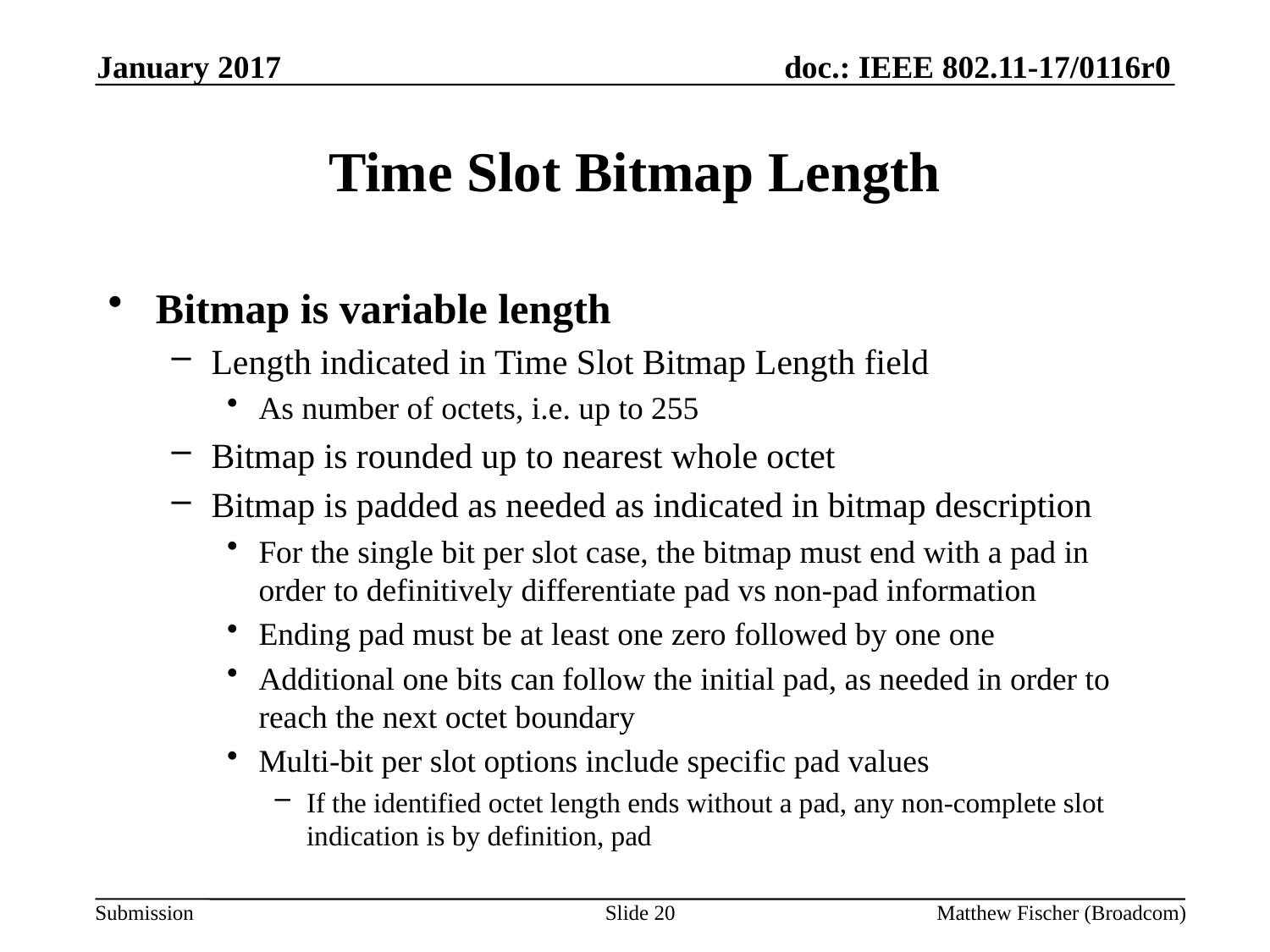

January 2017
# Time Slot Bitmap Length
Bitmap is variable length
Length indicated in Time Slot Bitmap Length field
As number of octets, i.e. up to 255
Bitmap is rounded up to nearest whole octet
Bitmap is padded as needed as indicated in bitmap description
For the single bit per slot case, the bitmap must end with a pad in order to definitively differentiate pad vs non-pad information
Ending pad must be at least one zero followed by one one
Additional one bits can follow the initial pad, as needed in order to reach the next octet boundary
Multi-bit per slot options include specific pad values
If the identified octet length ends without a pad, any non-complete slot indication is by definition, pad
Slide 20
Matthew Fischer (Broadcom)